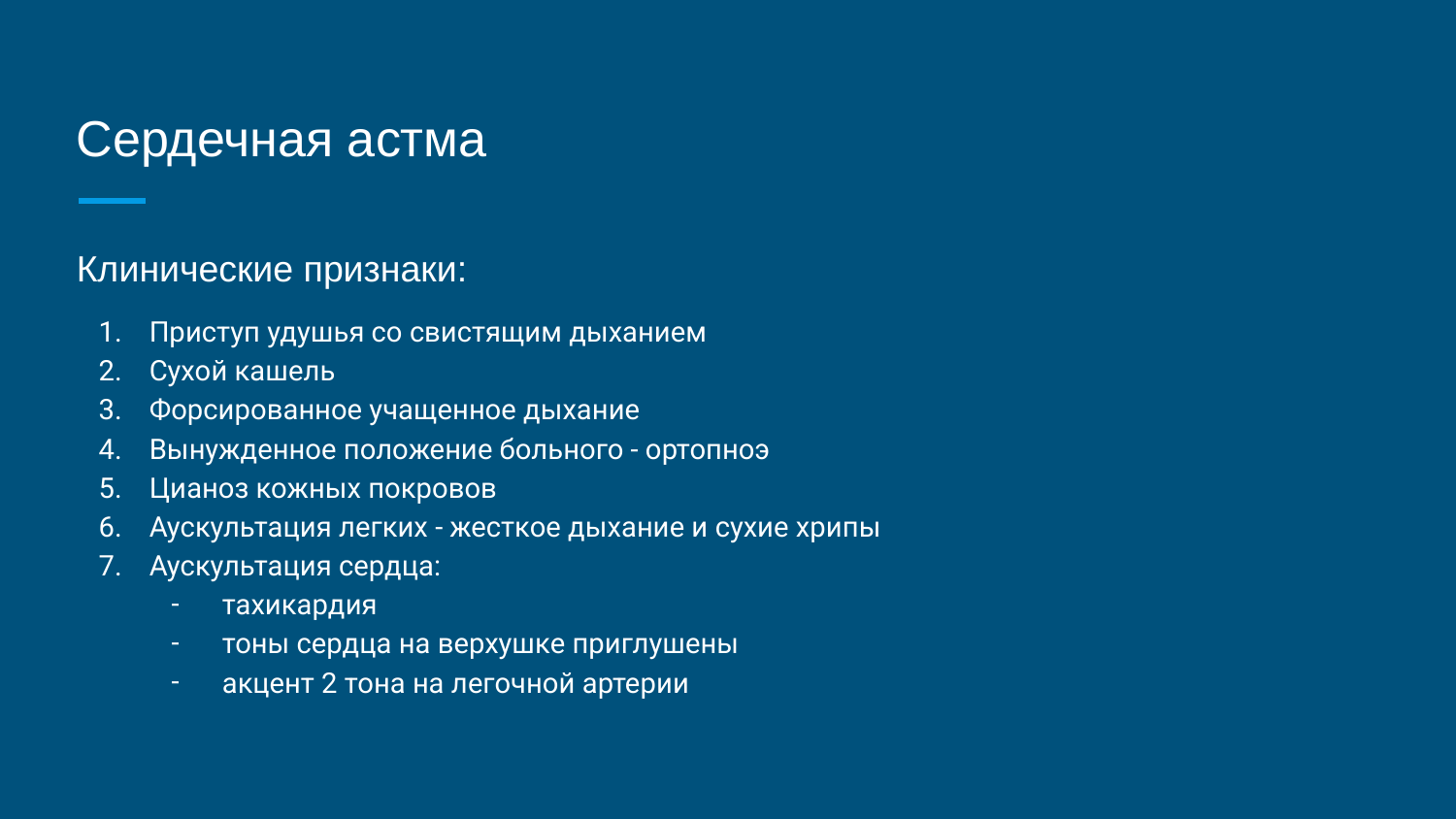

# Сердечная астма
Клинические признаки:
Приступ удушья со свистящим дыханием
Сухой кашель
Форсированное учащенное дыхание
Вынужденное положение больного - ортопноэ
Цианоз кожных покровов
Аускультация легких - жесткое дыхание и сухие хрипы
Аускультация сердца:
тахикардия
тоны сердца на верхушке приглушены
акцент 2 тона на легочной артерии